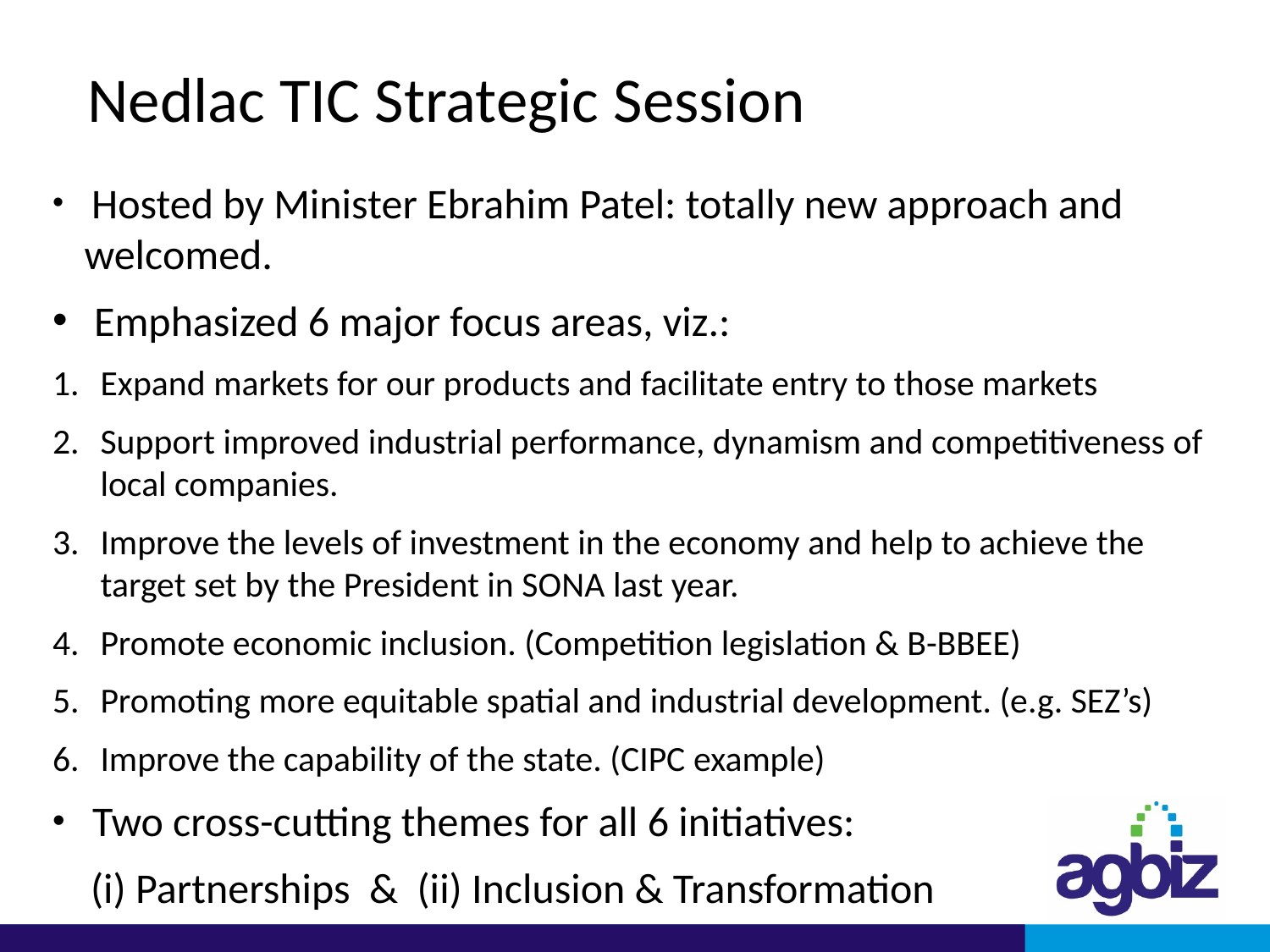

# Nedlac TIC Strategic Session
 Hosted by Minister Ebrahim Patel: totally new approach and welcomed.
 Emphasized 6 major focus areas, viz.:
Expand markets for our products and facilitate entry to those markets
Support improved industrial performance, dynamism and competitiveness of local companies.
Improve the levels of investment in the economy and help to achieve the target set by the President in SONA last year.
Promote economic inclusion. (Competition legislation & B-BBEE)
Promoting more equitable spatial and industrial development. (e.g. SEZ’s)
Improve the capability of the state. (CIPC example)
 Two cross-cutting themes for all 6 initiatives:
    (i) Partnerships  &  (ii) Inclusion & Transformation